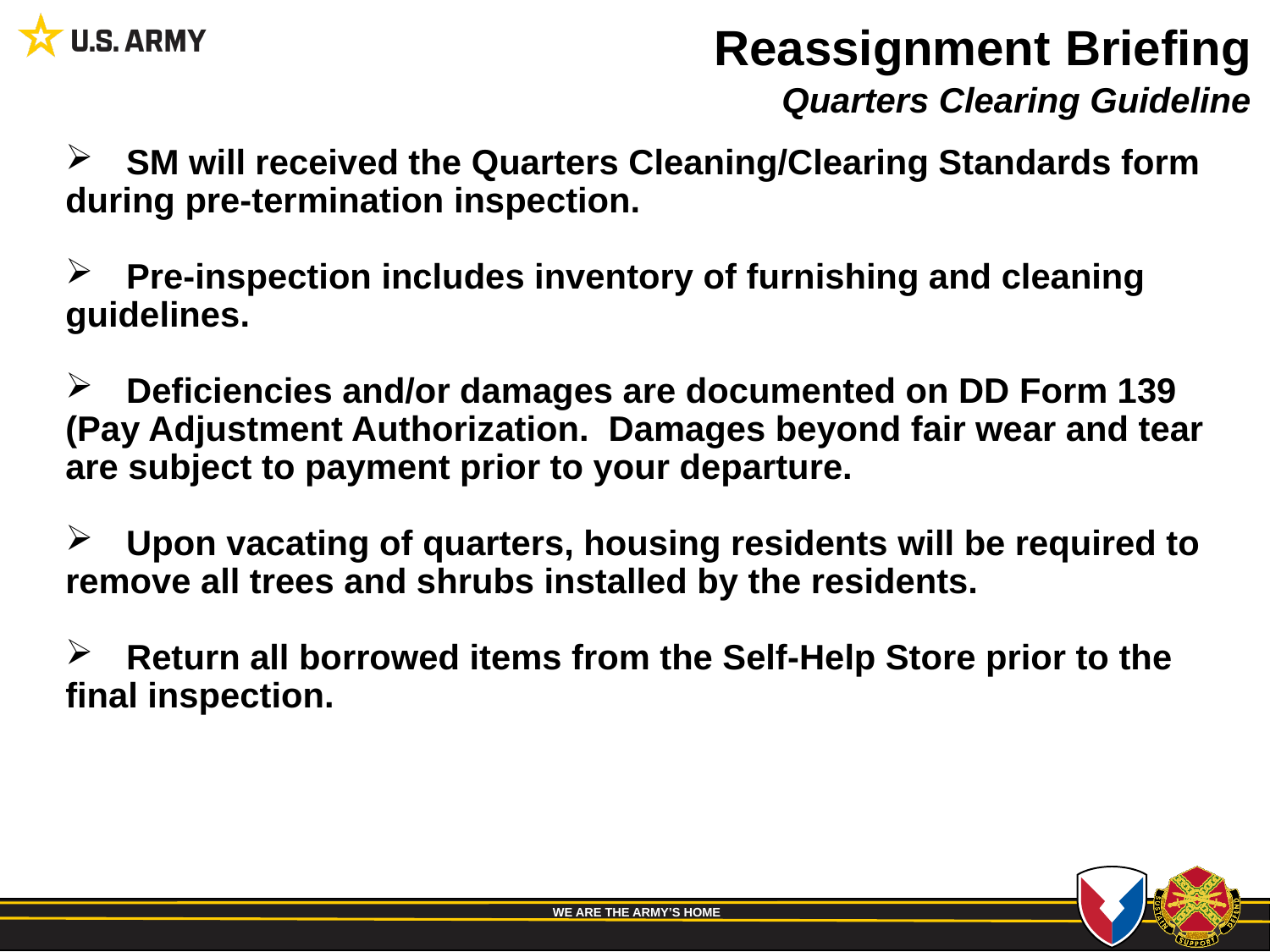

Reassignment Briefing
Quarters Clearing Guideline
   SM will received the Quarters Cleaning/Clearing Standards form
during pre-termination inspection.

   Pre-inspection includes inventory of furnishing and cleaning
guidelines.

   Deficiencies and/or damages are documented on DD Form 139
(Pay Adjustment Authorization.  Damages beyond fair wear and tear are subject to payment prior to your departure.

   Upon vacating of quarters, housing residents will be required to
remove all trees and shrubs installed by the residents.

   Return all borrowed items from the Self-Help Store prior to the
final inspection.